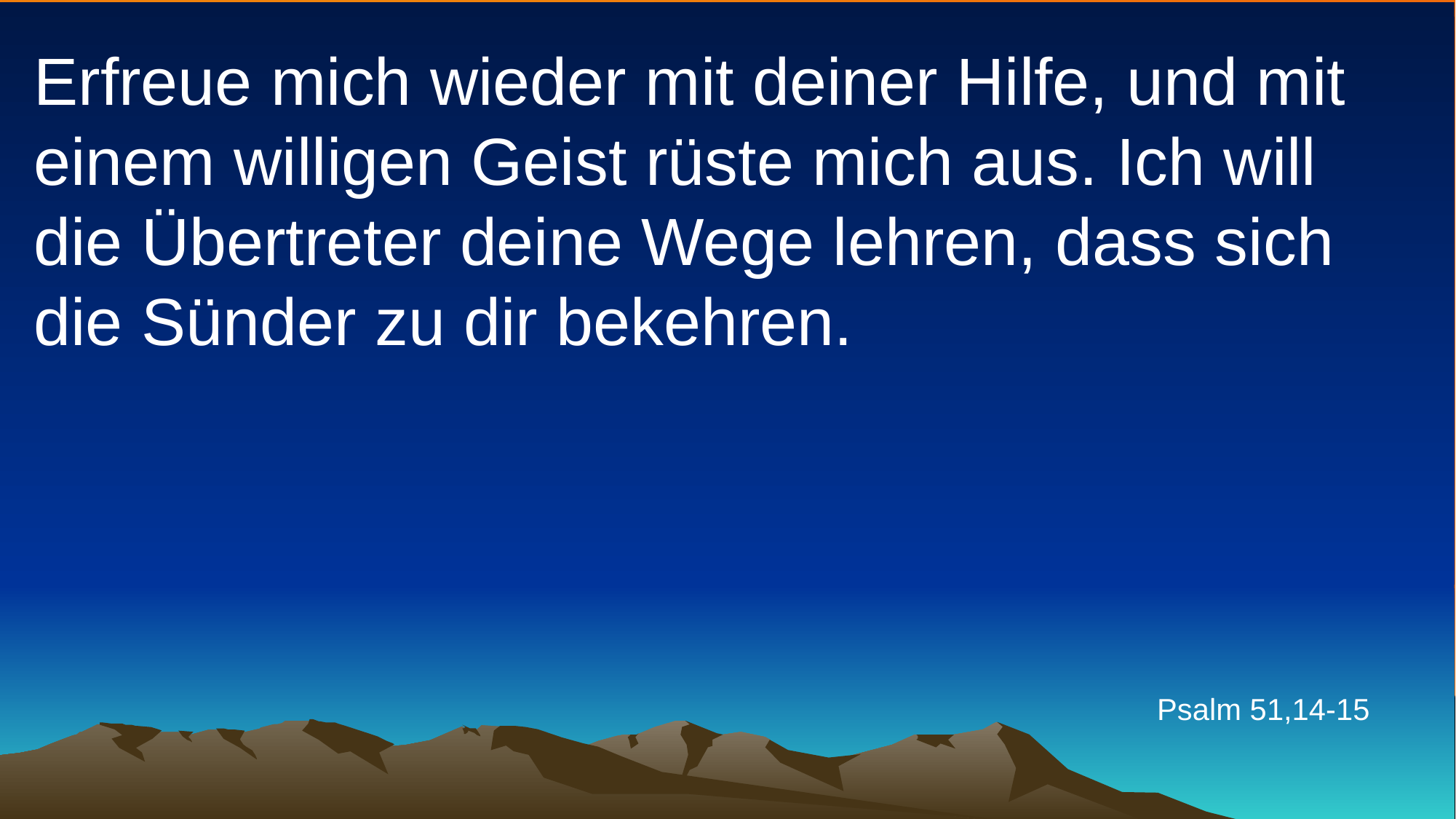

# Erfreue mich wieder mit deiner Hilfe, und mit einem willigen Geist rüste mich aus. Ich will die Übertreter deine Wege lehren, dass sich die Sünder zu dir bekehren.
Psalm 51,14-15